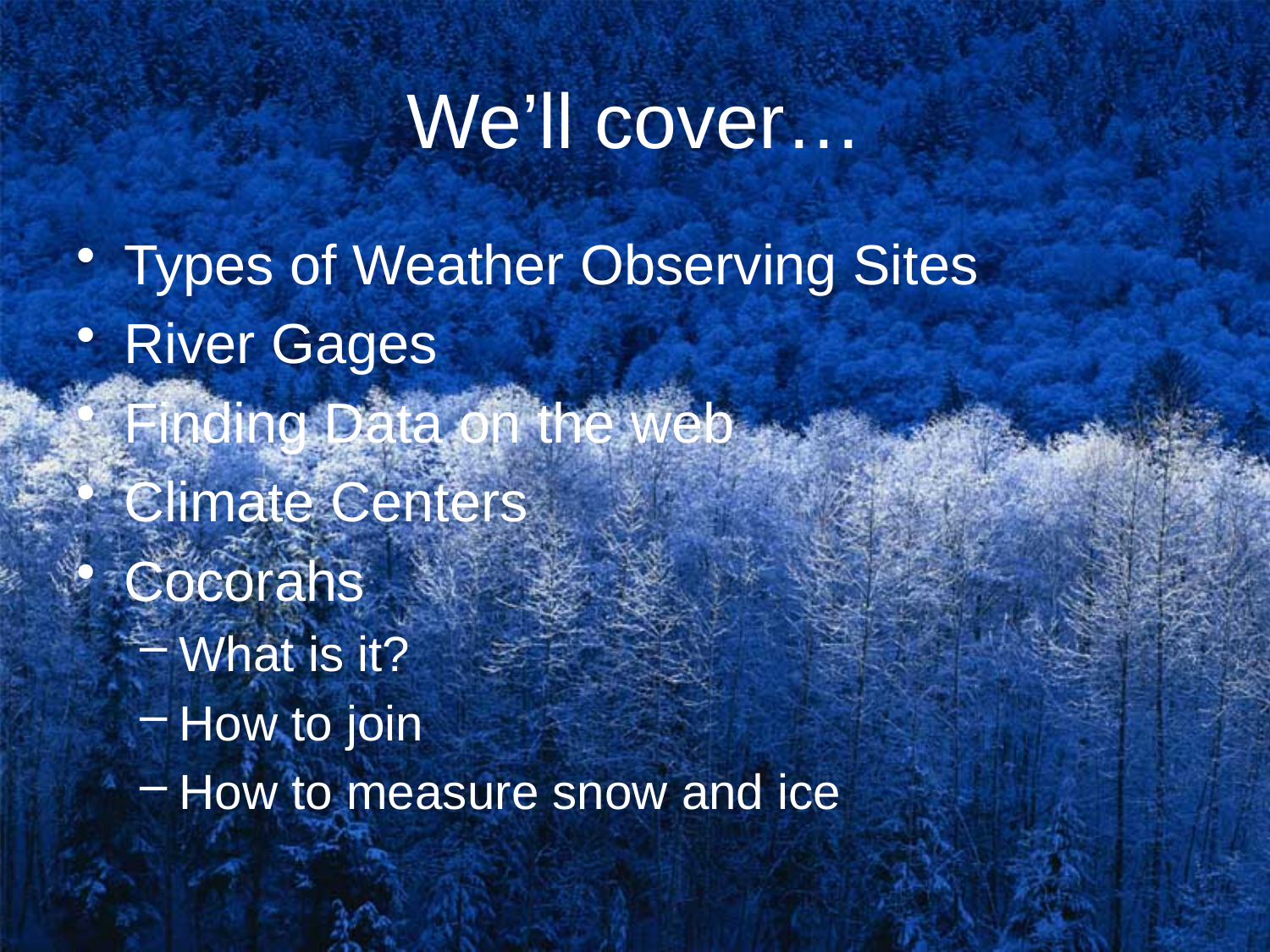

# We’ll cover…
Types of Weather Observing Sites
River Gages
Finding Data on the web
Climate Centers
Cocorahs
What is it?
How to join
How to measure snow and ice